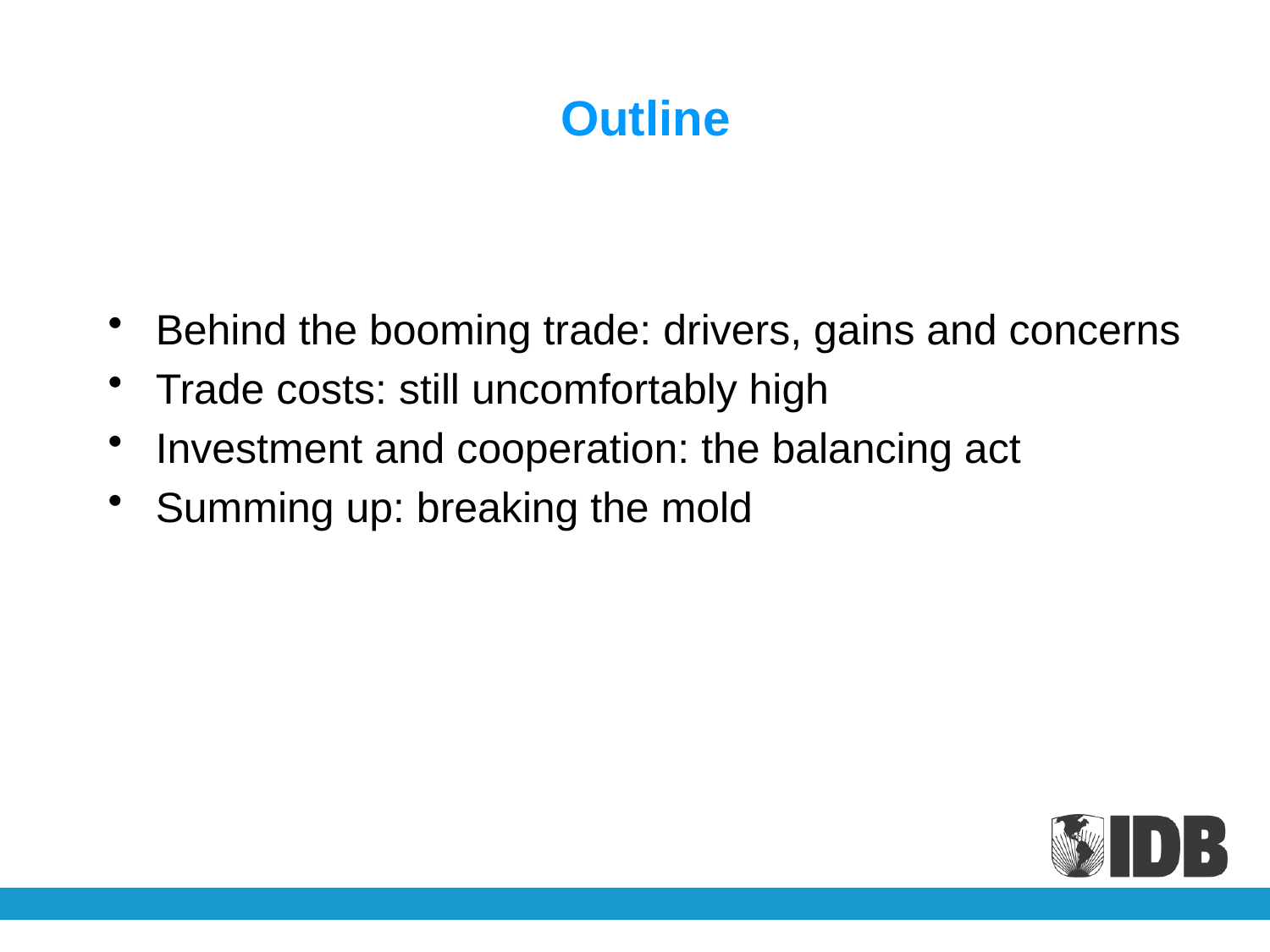

# Outline
Behind the booming trade: drivers, gains and concerns
Trade costs: still uncomfortably high
Investment and cooperation: the balancing act
Summing up: breaking the mold